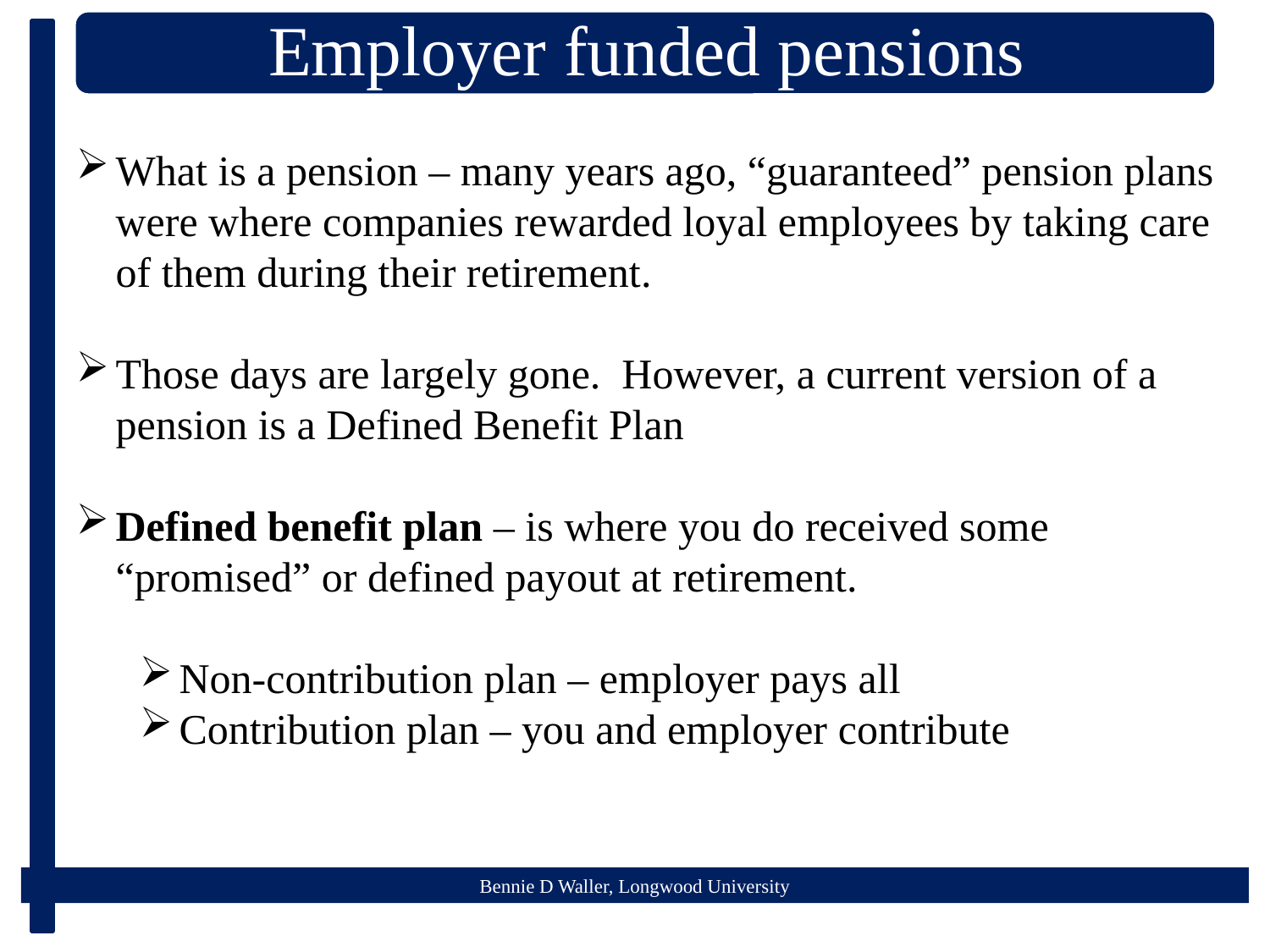

Employer funded pensions
What is a pension – many years ago, “guaranteed” pension plans were where companies rewarded loyal employees by taking care of them during their retirement.

Those days are largely gone.  However, a current version of a pension is a Defined Benefit Plan

Defined benefit plan – is where you do received some “promised” or defined payout at retirement.

Non-contribution plan – employer pays all
Contribution plan – you and employer contribute